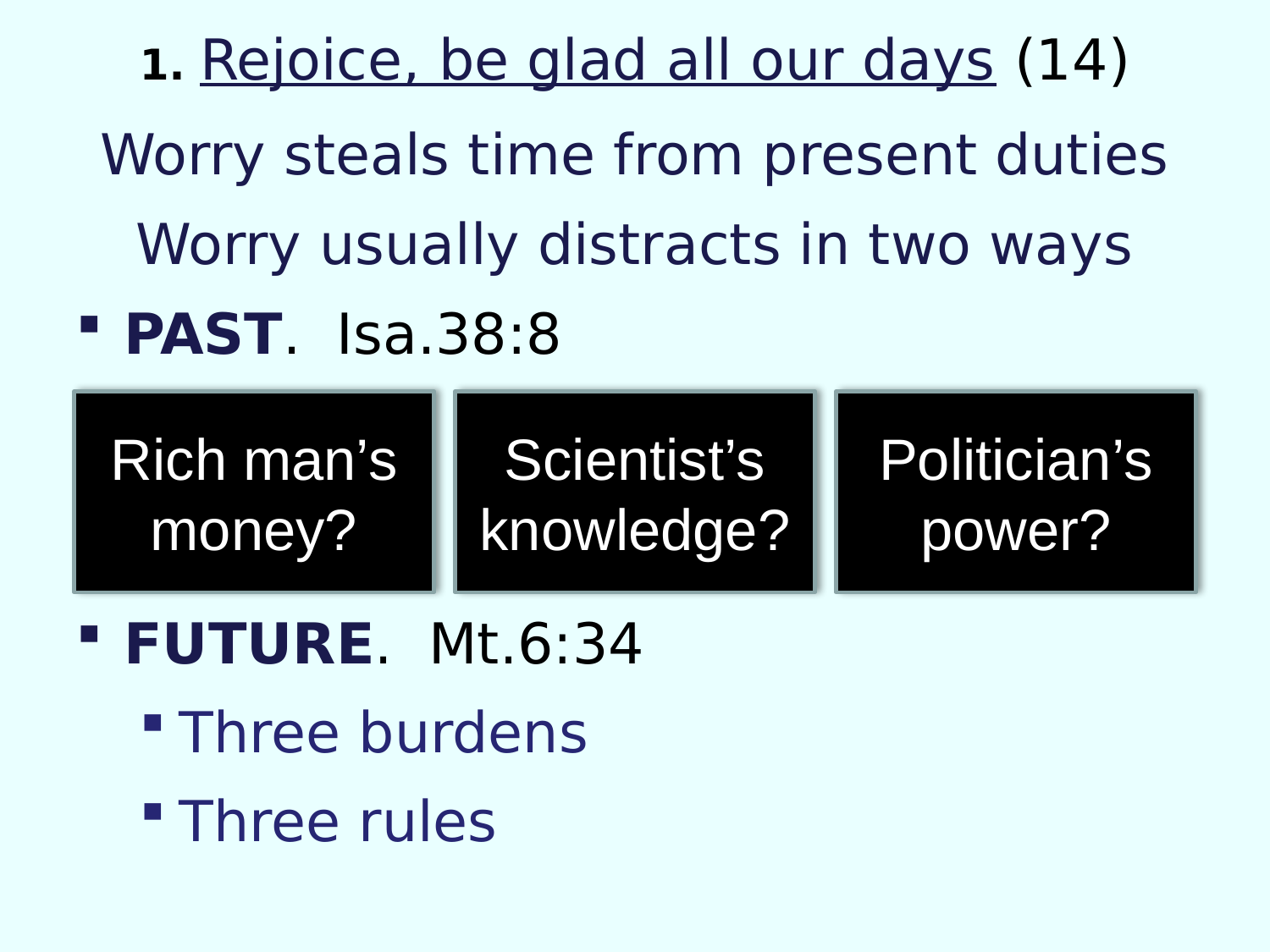

1. Rejoice, be glad all our days (14)
Worry steals time from present duties
Worry usually distracts in two ways
PAST.  Isa.38:8

FUTURE.  Mt.6:34
Three burdens
Three rules
#
Rich man’s money?
Scientist’s knowledge?
Politician’s power?